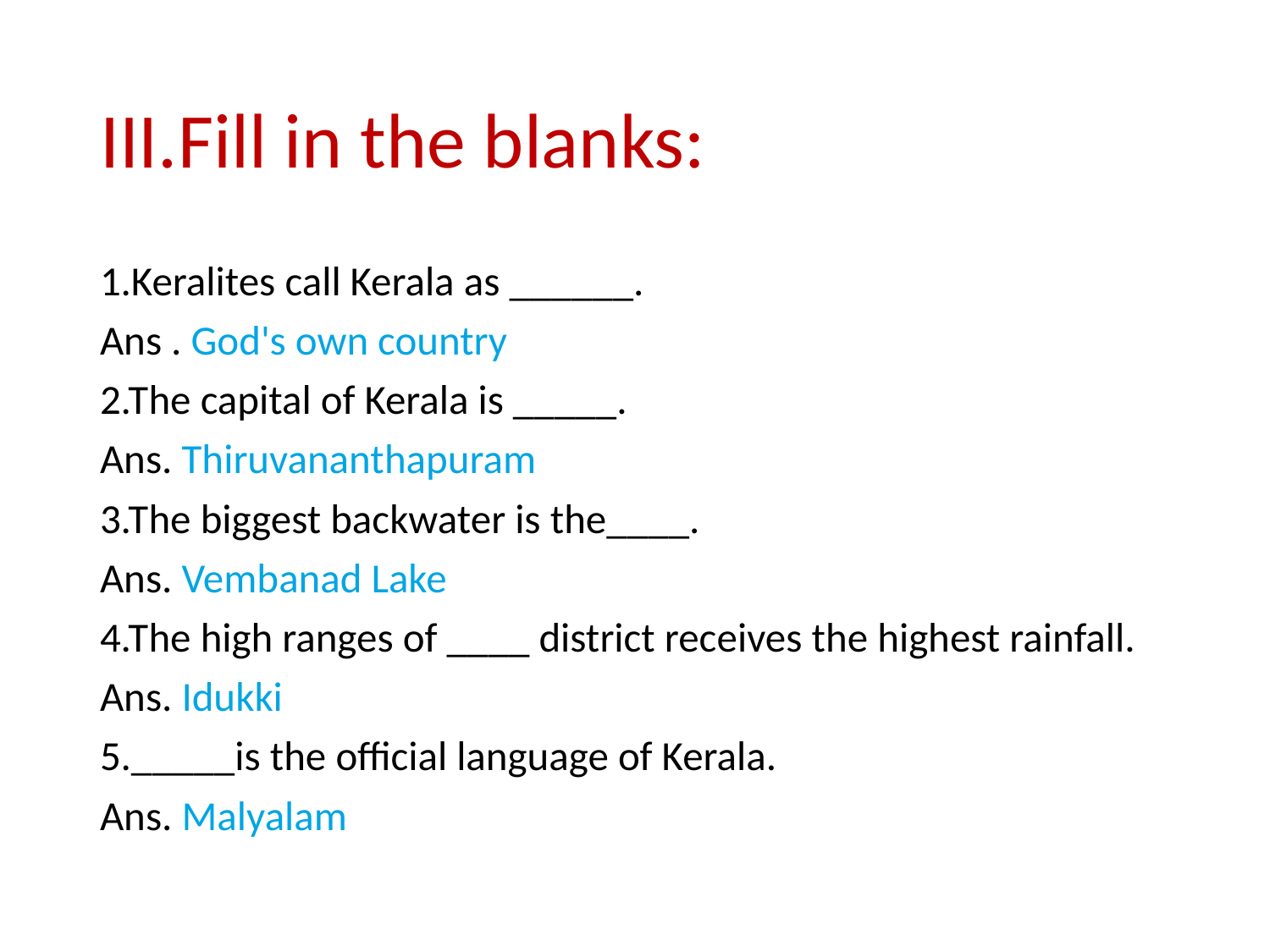

# III.Fill in the blanks:
1.Keralites call Kerala as ______.
Ans . God's own country
2.The capital of Kerala is _____.
Ans. Thiruvananthapuram
3.The biggest backwater is the____.
Ans. Vembanad Lake
4.The high ranges of ____ district receives the highest rainfall.
Ans. Idukki
5._____is the official language of Kerala.
Ans. Malyalam